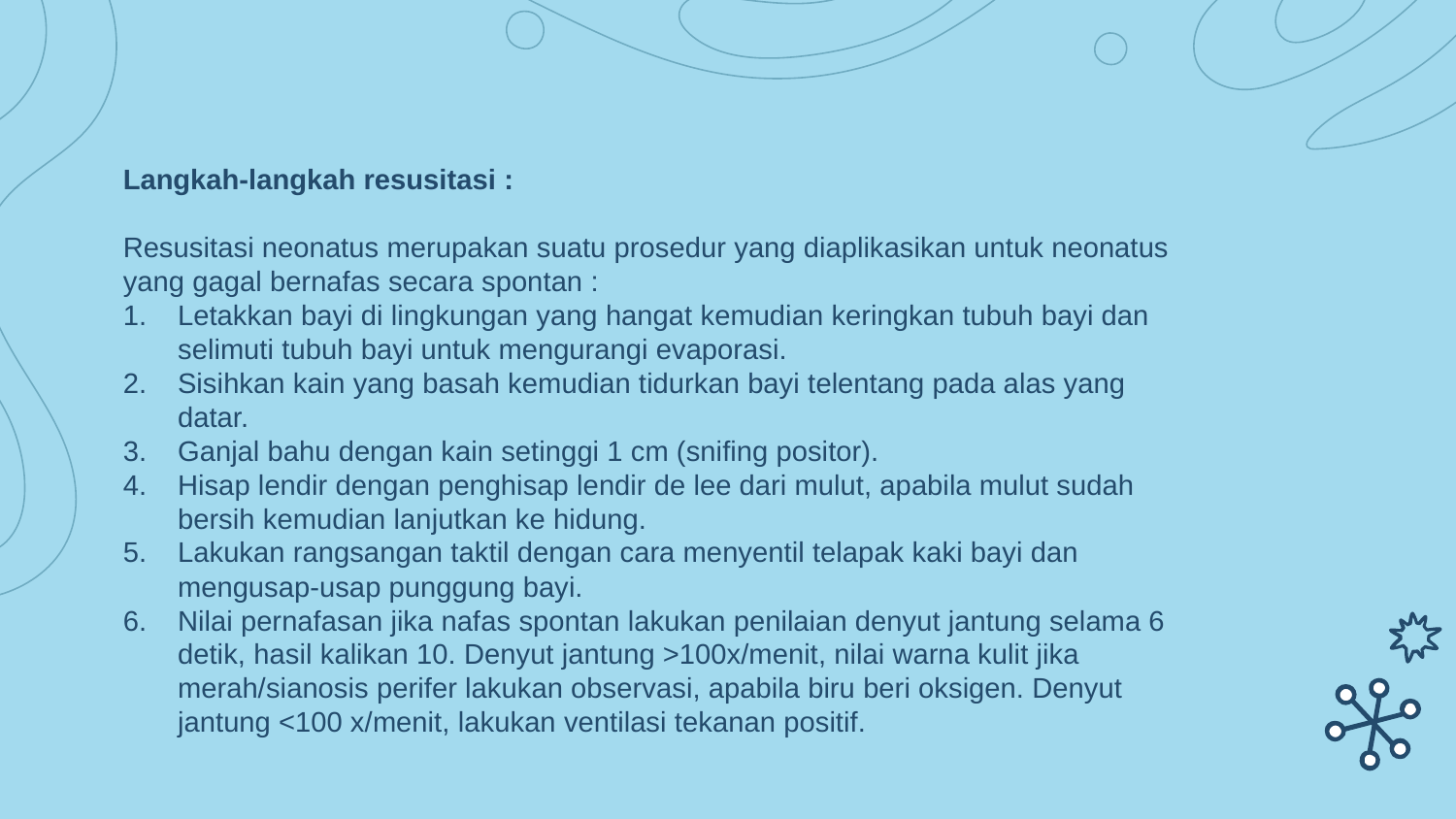

Langkah-langkah resusitasi :

Resusitasi neonatus merupakan suatu prosedur yang diaplikasikan untuk neonatus yang gagal bernafas secara spontan :
Letakkan bayi di lingkungan yang hangat kemudian keringkan tubuh bayi dan selimuti tubuh bayi untuk mengurangi evaporasi.
Sisihkan kain yang basah kemudian tidurkan bayi telentang pada alas yang datar.
Ganjal bahu dengan kain setinggi 1 cm (snifing positor).
Hisap lendir dengan penghisap lendir de lee dari mulut, apabila mulut sudah bersih kemudian lanjutkan ke hidung.
Lakukan rangsangan taktil dengan cara menyentil telapak kaki bayi dan mengusap-usap punggung bayi.
Nilai pernafasan jika nafas spontan lakukan penilaian denyut jantung selama 6 detik, hasil kalikan 10. Denyut jantung >100x/menit, nilai warna kulit jika merah/sianosis perifer lakukan observasi, apabila biru beri oksigen. Denyut jantung <100 x/menit, lakukan ventilasi tekanan positif.